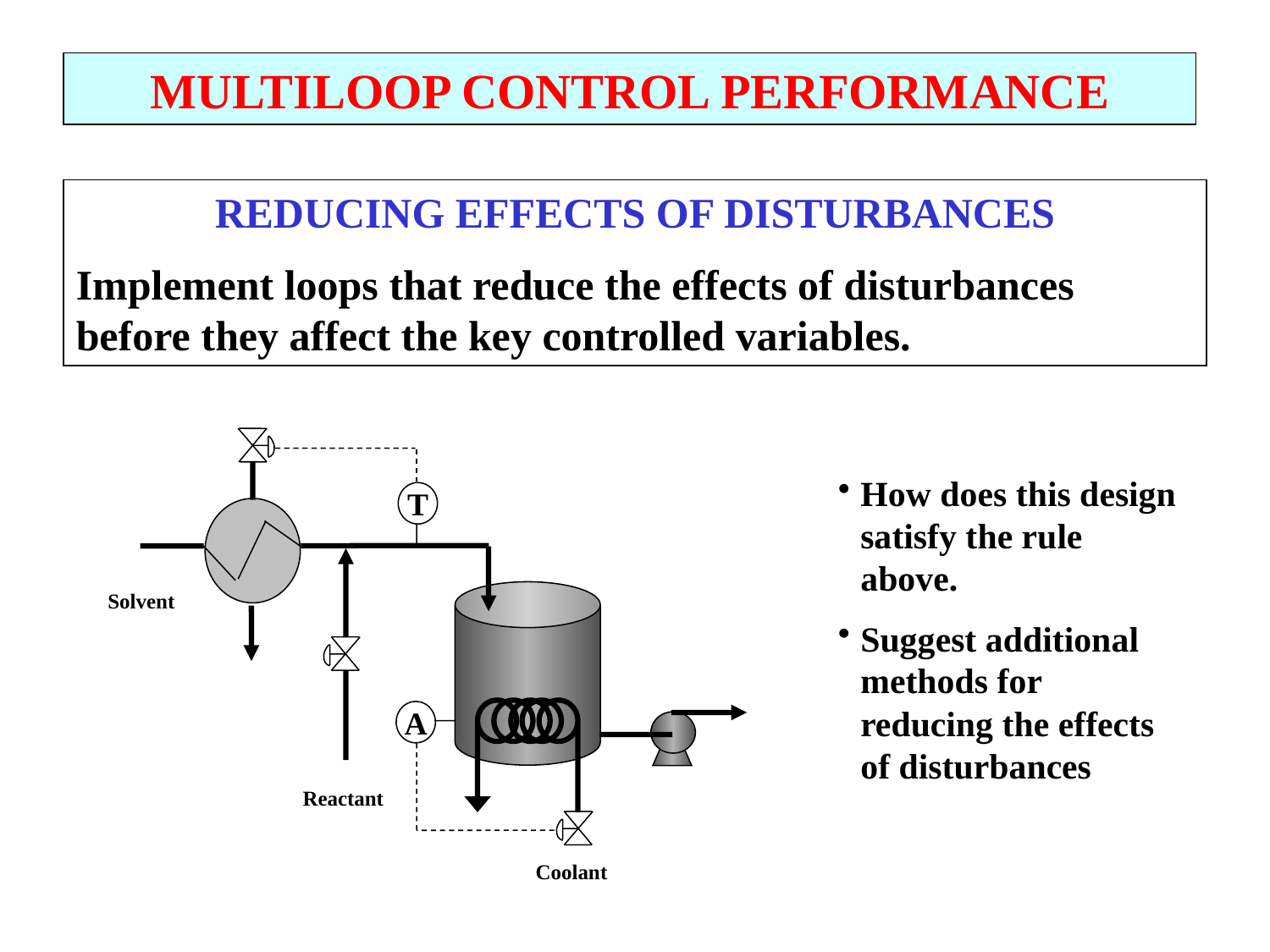

MULTILOOP CONTROL PERFORMANCE
REDUCING EFFECTS OF DISTURBANCES
Implement loops that reduce the effects of disturbances before they affect the key controlled variables.

How does this design satisfy the rule above.
Suggest additional methods for reducing the effects of disturbances
T

Solvent

A

Reactant

Coolant